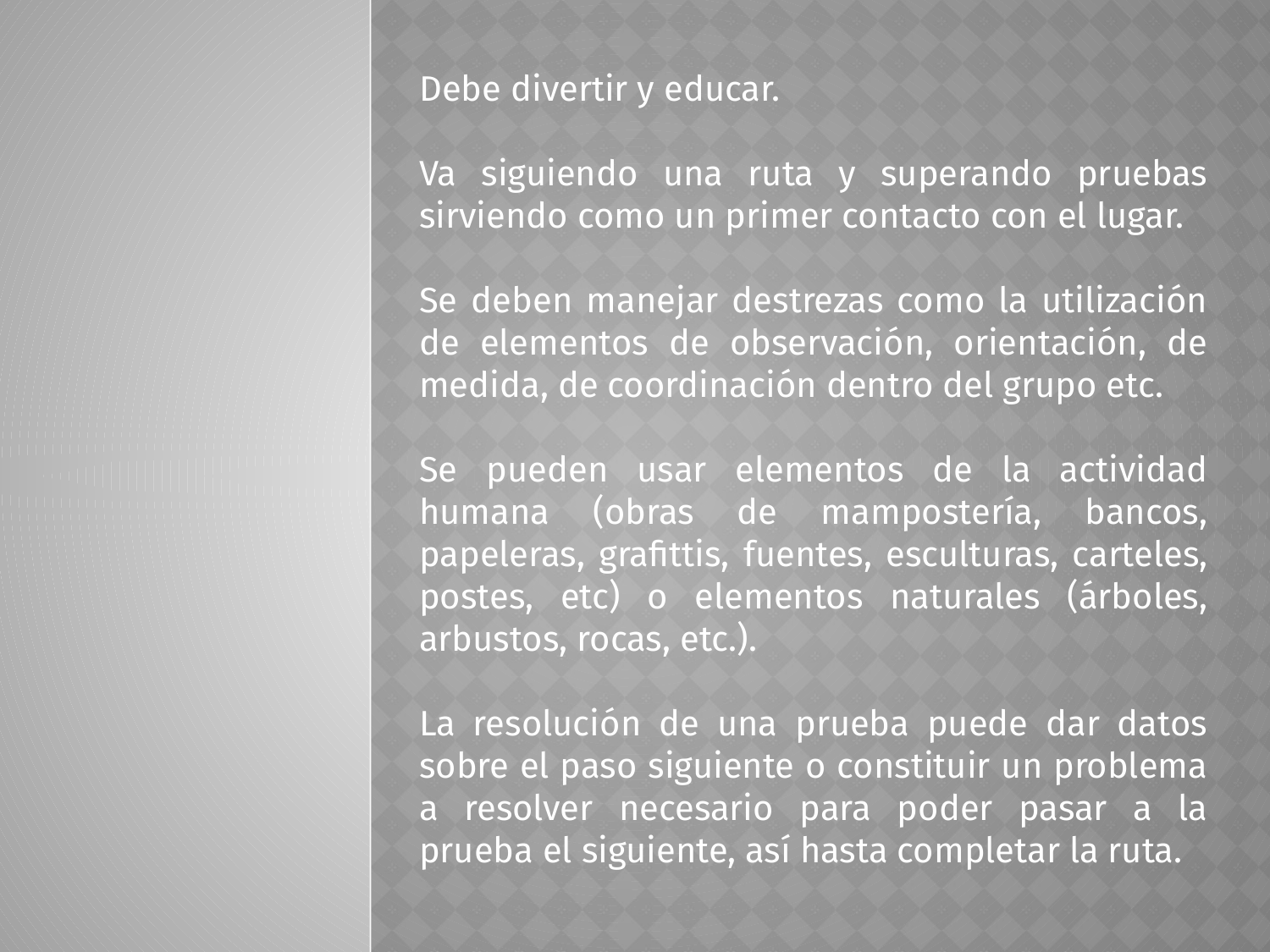

Debe divertir y educar.

Va siguiendo una ruta y superando pruebas sirviendo como un primer contacto con el lugar.

Se deben manejar destrezas como la utilización de elementos de observación, orientación, de medida, de coordinación dentro del grupo etc.

Se pueden usar elementos de la actividad humana (obras de mampostería, bancos, papeleras, grafittis, fuentes, esculturas, carteles, postes, etc) o elementos naturales (árboles, arbustos, rocas, etc.).

La resolución de una prueba puede dar datos sobre el paso siguiente o constituir un problema a resolver necesario para poder pasar a la prueba el siguiente, así hasta completar la ruta.